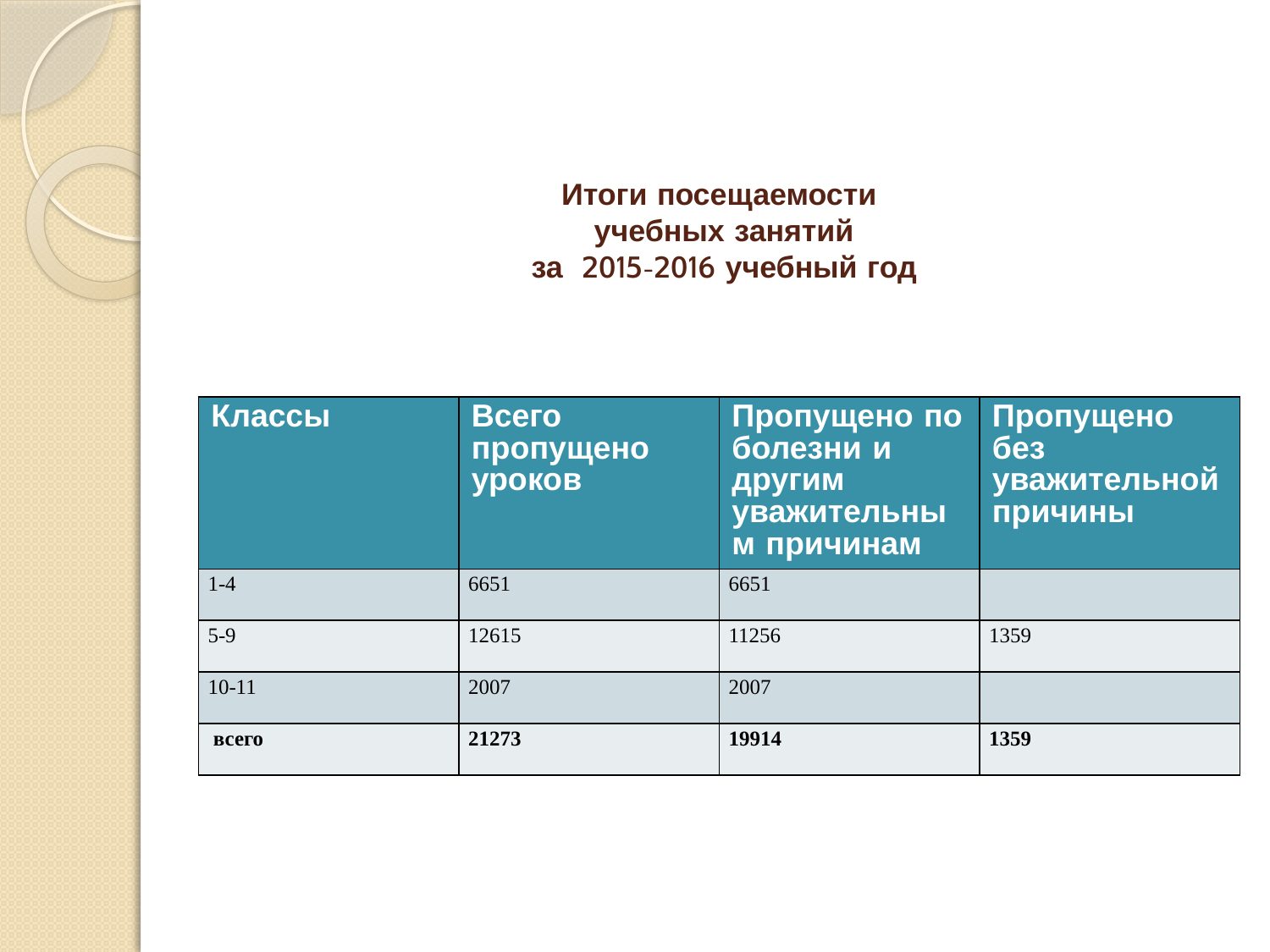

# Итоги посещаемости учебных занятий за  2015-2016 учебный год
| Классы | Всего пропущено уроков | Пропущено по болезни и другим уважительным причинам | Пропущено без уважительной причины |
| --- | --- | --- | --- |
| 1-4 | 6651 | 6651 |  |
| 5-9 | 12615 | 11256 | 1359 |
| 10-11 | 2007 | 2007 |  |
| всего | 21273 | 19914 | 1359 |